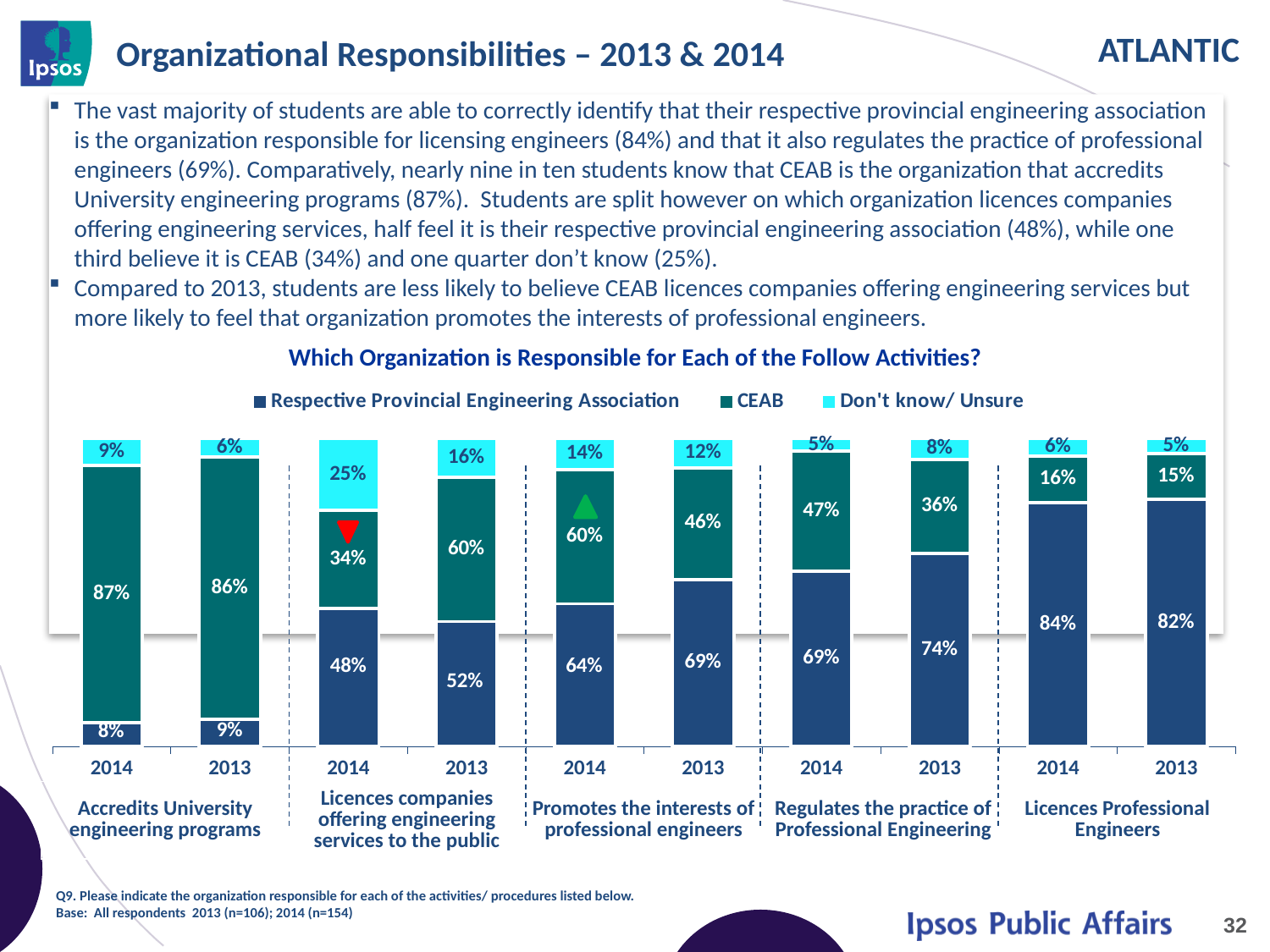

# Organizational Responsibilities – 2013 & 2014
The vast majority of students are able to correctly identify that their respective provincial engineering association is the organization responsible for licensing engineers (84%) and that it also regulates the practice of professional engineers (69%). Comparatively, nearly nine in ten students know that CEAB is the organization that accredits University engineering programs (87%).  Students are split however on which organization licences companies offering engineering services, half feel it is their respective provincial engineering association (48%), while one third believe it is CEAB (34%) and one quarter don’t know (25%).
Compared to 2013, students are less likely to believe CEAB licences companies offering engineering services but more likely to feel that organization promotes the interests of professional engineers.
Which Organization is Responsible for Each of the Follow Activities?

### Chart

| Category | Respective Provincial Engineering Association | CEAB | Don't know/ Unsure |
|---|---|---|---|
| 2014 | 0.08 | 0.87 | 0.09 |
| 2013 | 0.09 | 0.86 | 0.06 |
| 2014 | 0.48 | 0.34 | 0.25 |
| 2013 | 0.52 | 0.6 | 0.16 |
| 2014 | 0.64 | 0.6 | 0.14 |
| 2013 | 0.69 | 0.46 | 0.12 |
| 2014 | 0.69 | 0.47 | 0.05 |
| 2013 | 0.74 | 0.36 | 0.08 |
| 2014 | 0.84 | 0.16 | 0.06 |
| 2013 | 0.82 | 0.15 | 0.05 |

| Accredits University engineering programs | Licences companies offering engineering services to the public | Promotes the interests of professional engineers | Regulates the practice of Professional Engineering | Licences Professional Engineers |
| --- | --- | --- | --- | --- |
Q9. Please indicate the organization responsible for each of the activities/ procedures listed below.
Base:  All respondents  2013 (n=106); 2014 (n=154)
32